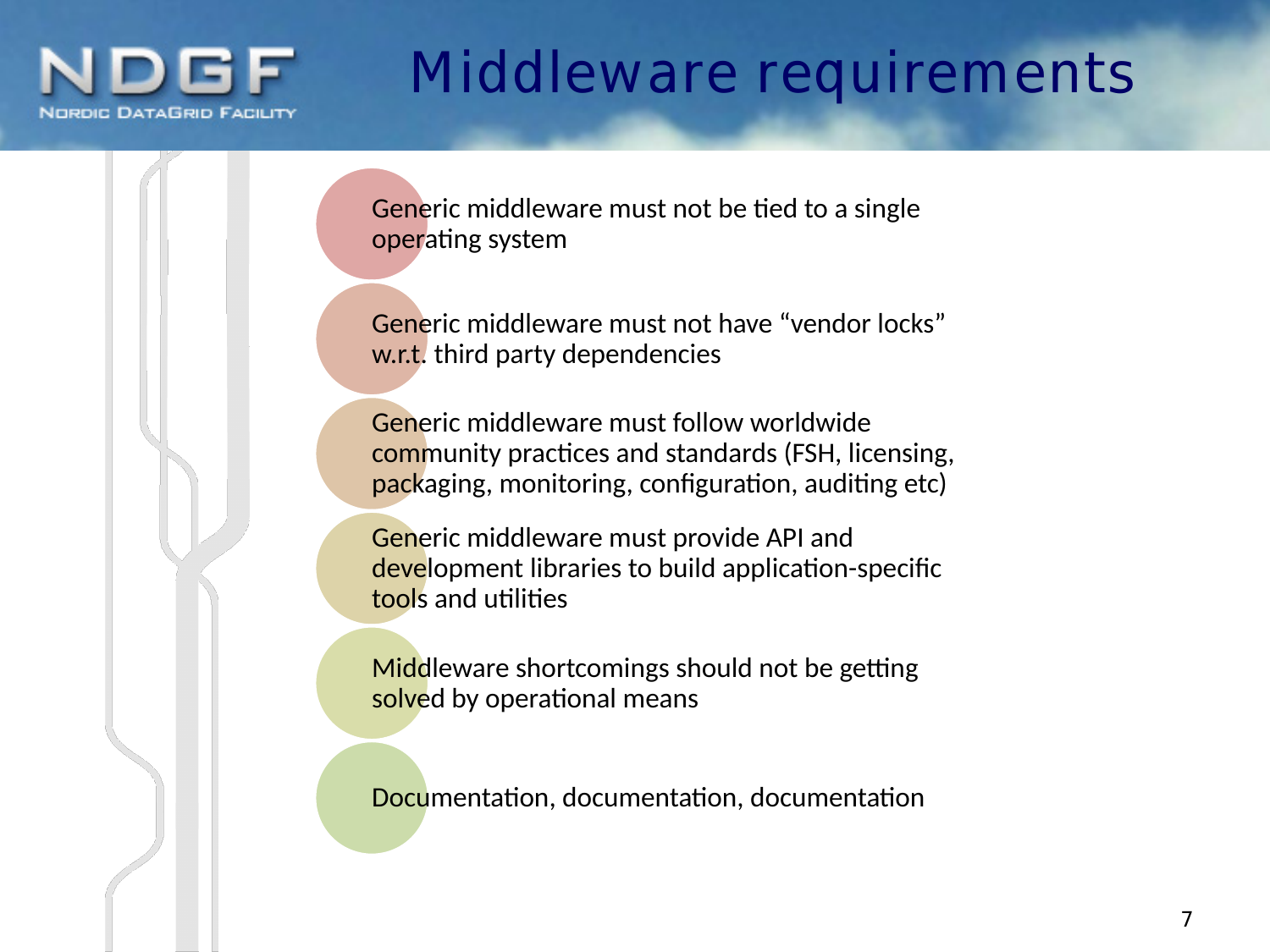

# Middleware requirements
Generic middleware must not be tied to a single operating system
Generic middleware must not have “vendor locks” w.r.t. third party dependencies
Generic middleware must follow worldwide community practices and standards (FSH, licensing, packaging, monitoring, configuration, auditing etc)
Generic middleware must provide API and development libraries to build application-specific tools and utilities
Middleware shortcomings should not be getting solved by operational means
Documentation, documentation, documentation
7